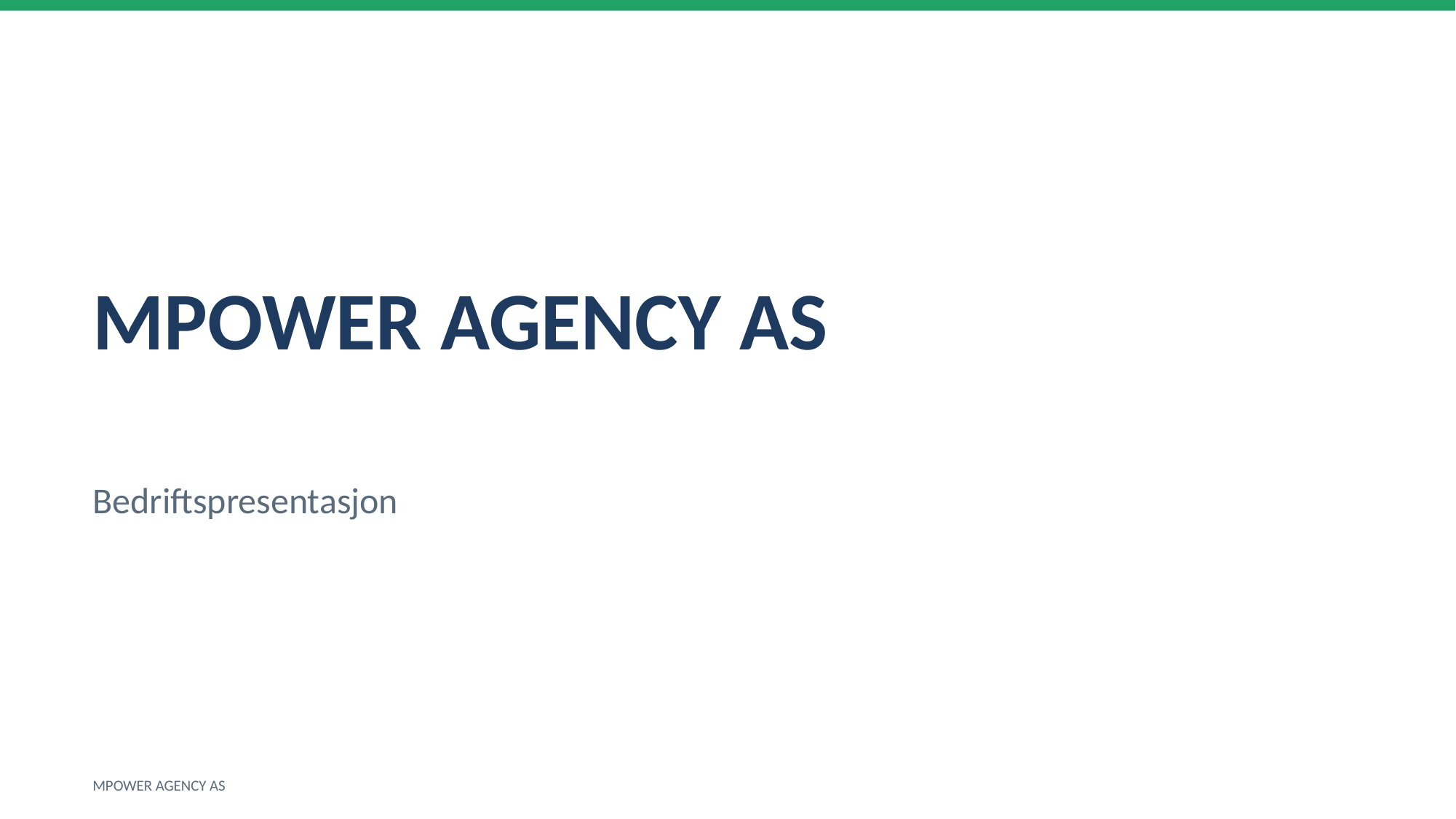

MPOWER AGENCY AS
Bedriftspresentasjon
MPOWER AGENCY AS